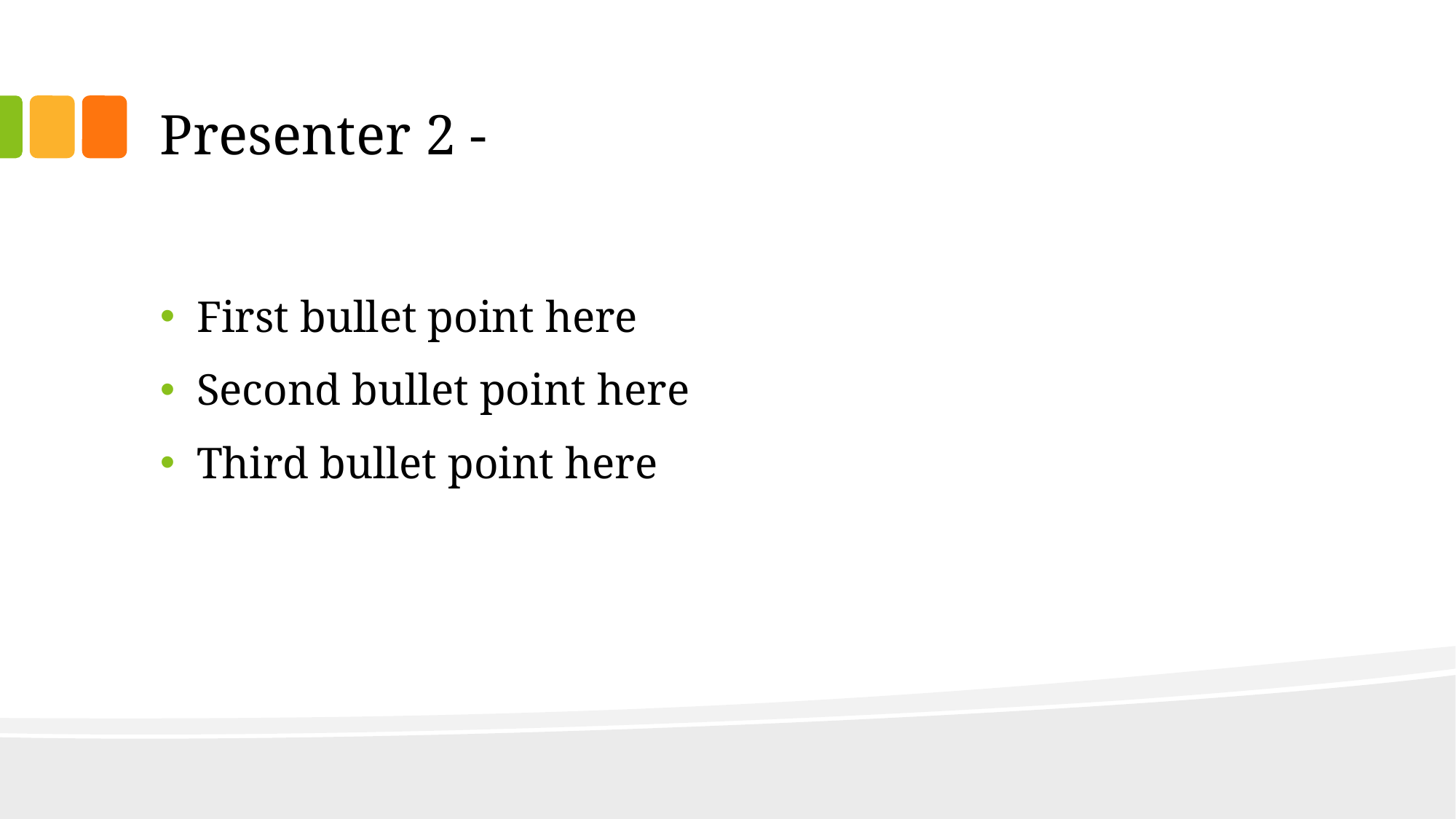

# Presenter 2 -

First bullet point here
Second bullet point here
Third bullet point here